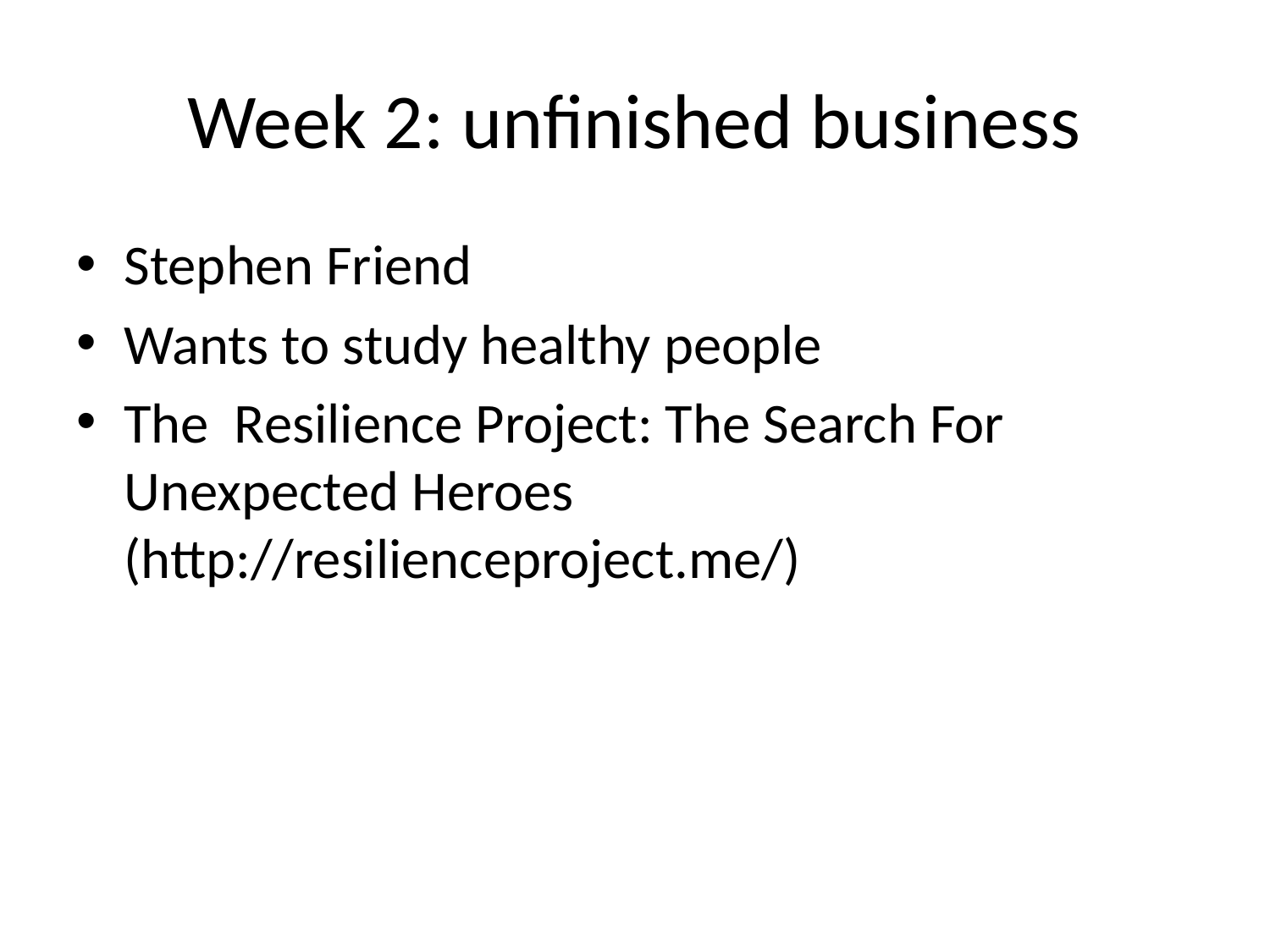

# Week 2: unfinished business
Stephen Friend
Wants to study healthy people
The  Resilience Project: The Search For Unexpected Heroes (http://resilienceproject.me/)